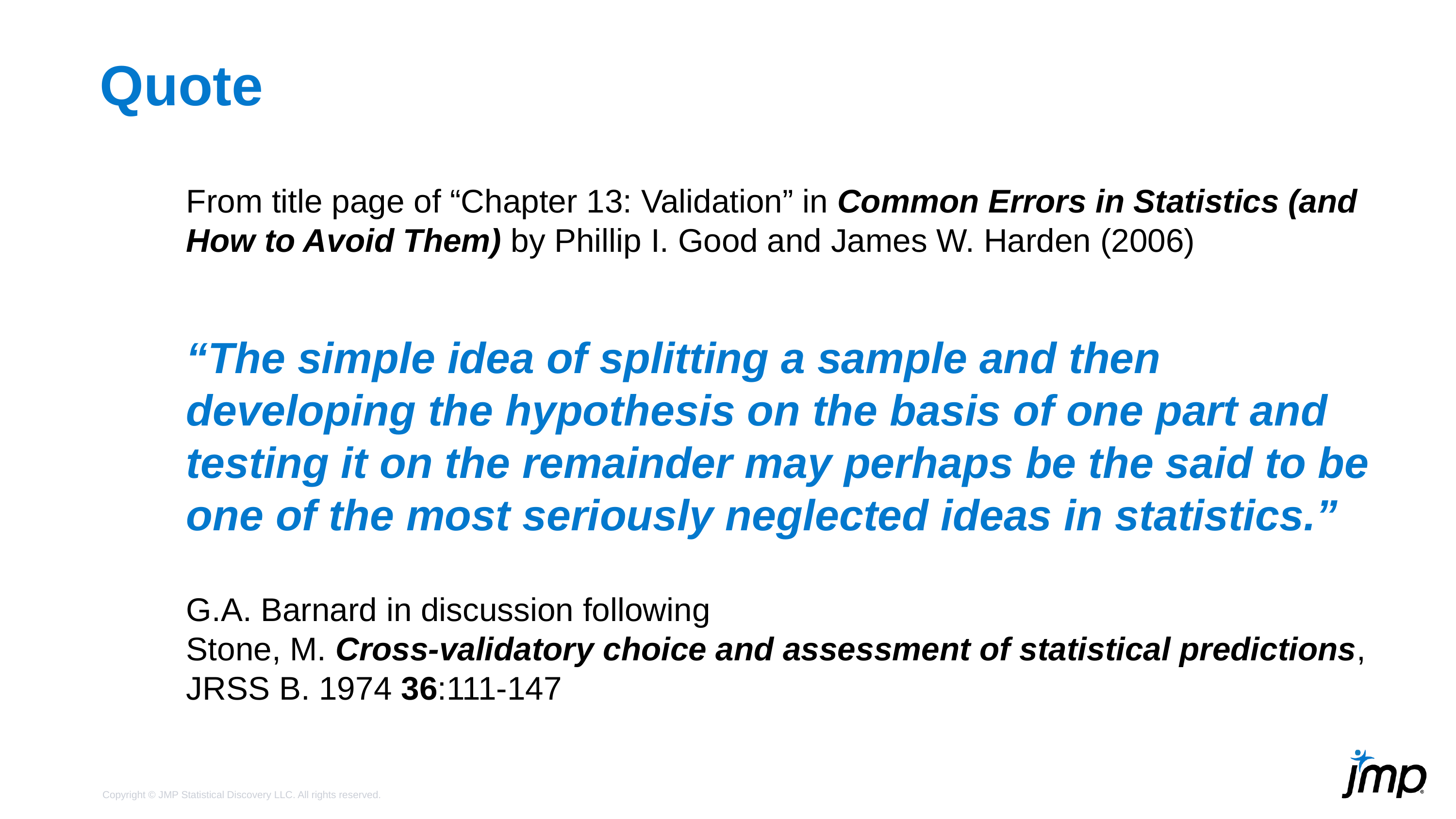

# Quote
From title page of “Chapter 13: Validation” in Common Errors in Statistics (and How to Avoid Them) by Phillip I. Good and James W. Harden (2006)

“The simple idea of splitting a sample and then developing the hypothesis on the basis of one part and testing it on the remainder may perhaps be the said to be one of the most seriously neglected ideas in statistics.”

G.A. Barnard in discussion following
Stone, M. Cross-validatory choice and assessment of statistical predictions,
JRSS B. 1974 36:111-147